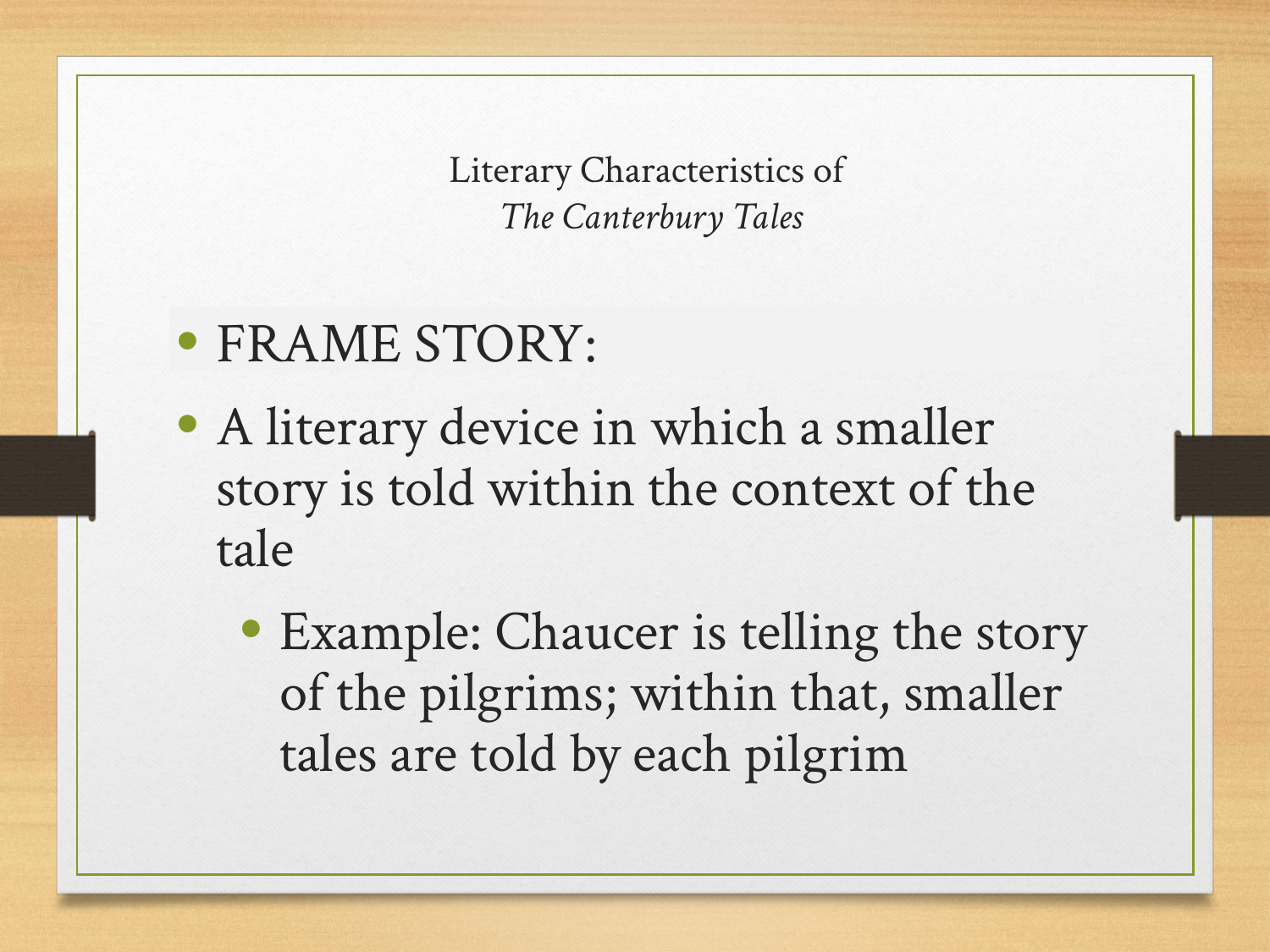

# Literary Characteristics of The Canterbury Tales
FRAME STORY:
A literary device in which a smaller story is told within the context of the tale
Example: Chaucer is telling the story of the pilgrims; within that, smaller tales are told by each pilgrim